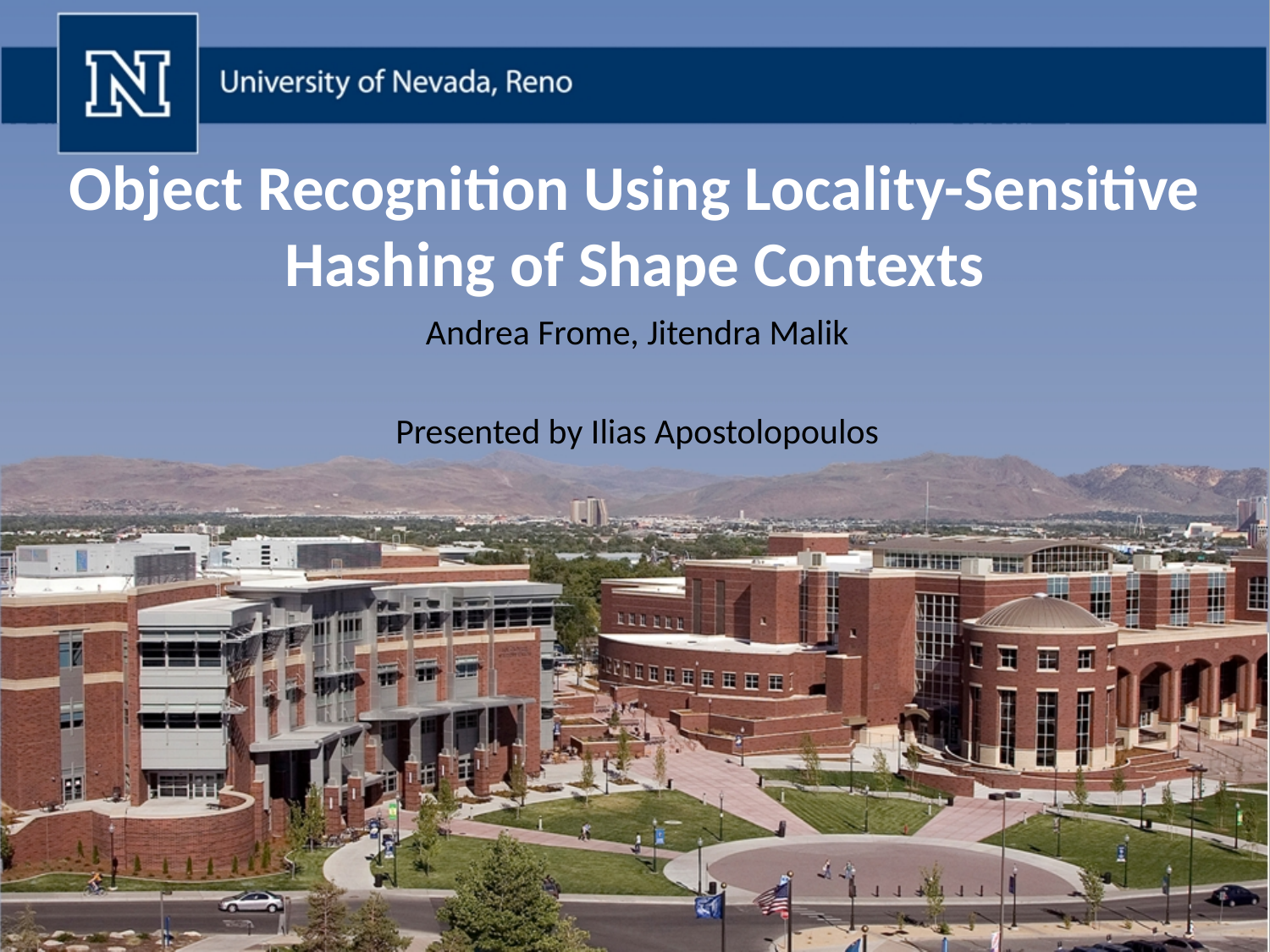

# Object Recognition Using Locality-Sensitive Hashing of Shape Contexts
Andrea Frome, Jitendra Malik

Presented by Ilias Apostolopoulos